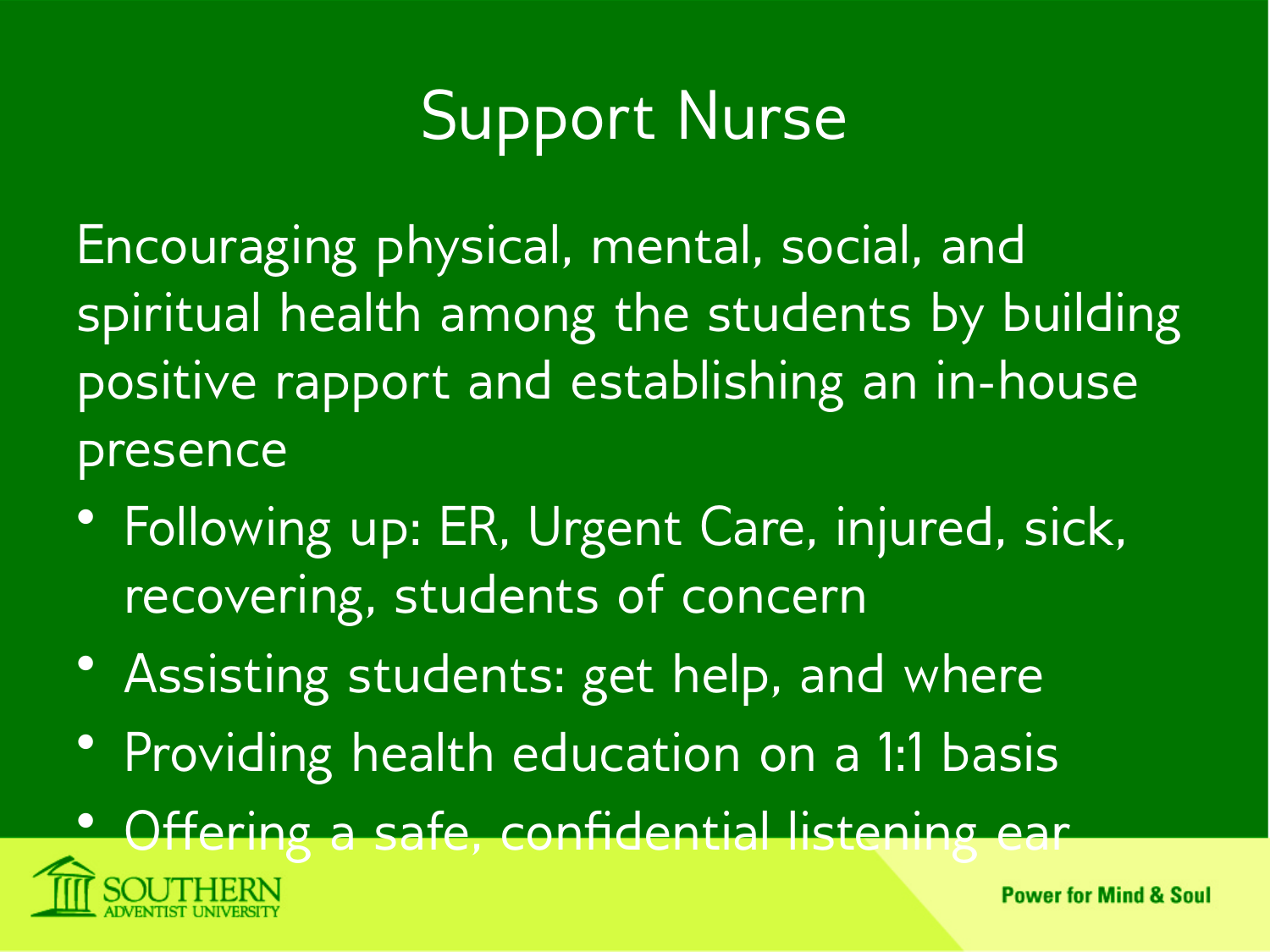

# Support Nurse
Encouraging physical, mental, social, and spiritual health among the students by building positive rapport and establishing an in-house presence
Following up: ER, Urgent Care, injured, sick, recovering, students of concern
Assisting students: get help, and where
Providing health education on a 1:1 basis
Offering a safe, confidential listening ear